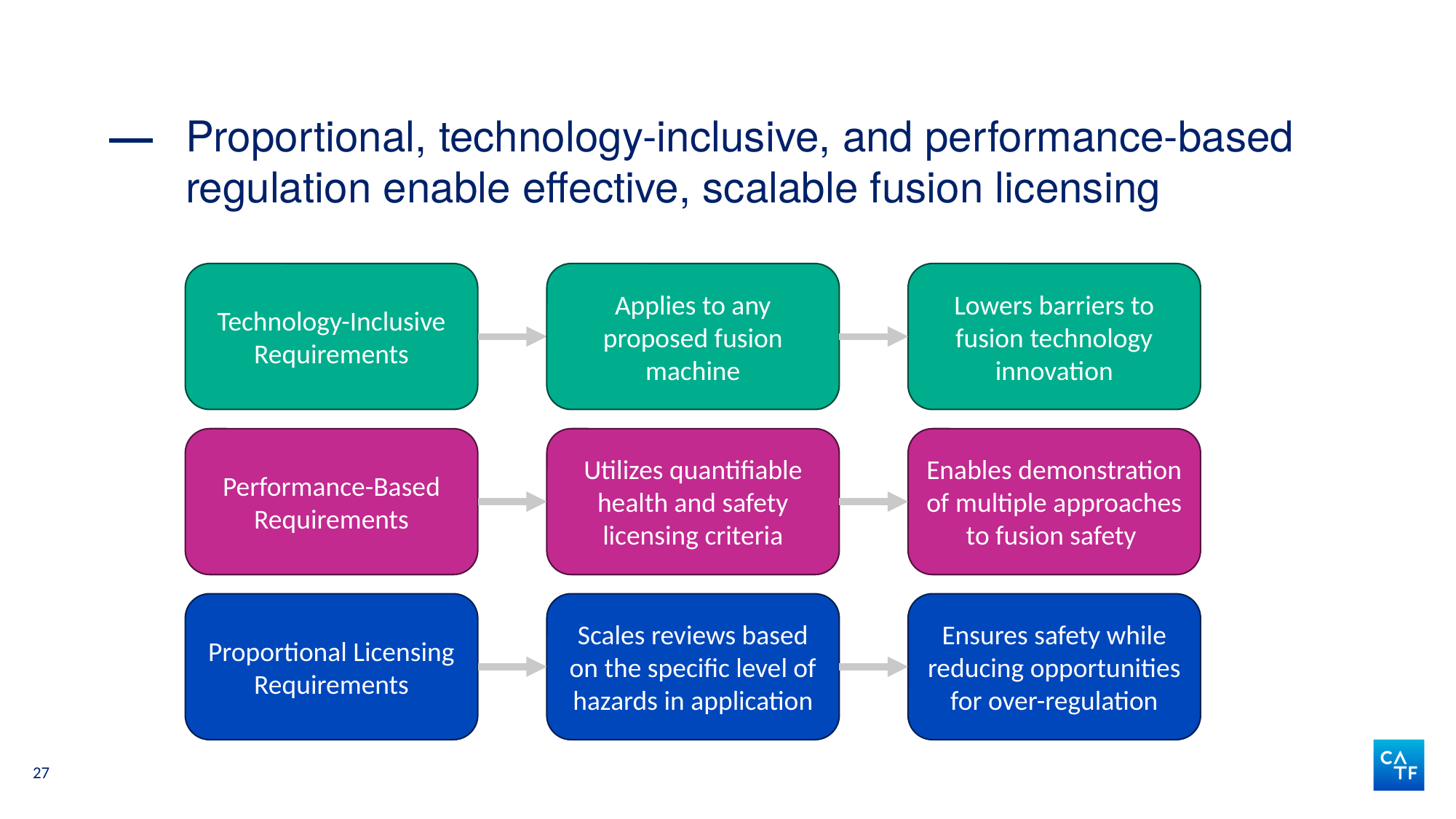

# Proportional, technology-inclusive, and performance-based regulation enable effective, scalable fusion licensing
Applies to any proposed fusion machine
Technology-Inclusive Requirements
Lowers barriers to fusion technology innovation
Utilizes quantifiable health and safety licensing criteria
Performance-Based Requirements
Enables demonstration of multiple approaches to fusion safety
Scales reviews based on the specific level of hazards in application
Proportional Licensing Requirements
Ensures safety while reducing opportunities for over-regulation
27